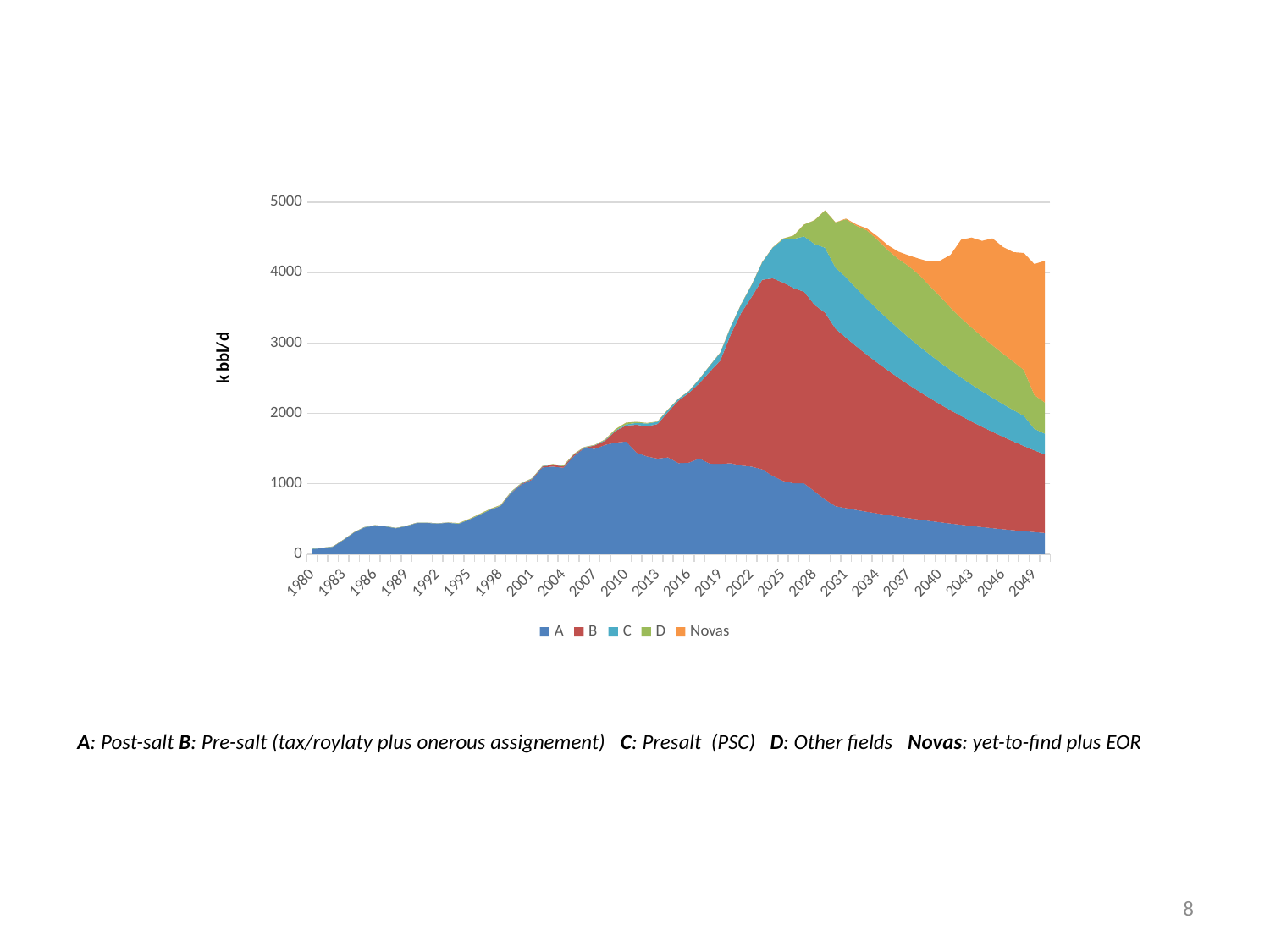

### Chart

| Category | A | B | C | D | Novas |
|---|---|---|---|---|---|
| 1980 | 71.7674697 | 0.0 | 6.974999 | 0.0 | 0.0 |
| 1981 | 85.0060478 | 0.0 | 6.107 | 0.0 | 0.0 |
| 1982 | 104.65087199999999 | 0.0 | 4.812 | 0.0 | 0.0 |
| 1983 | 201.86980800000003 | 0.0 | 4.993449 | 0.0 | 0.0 |
| 1984 | 305.999954 | 0.0 | 5.309 | 0.0 | 0.0 |
| 1985 | 378.72595200000006 | 0.0 | 6.51 | 0.0 | 0.0 |
| 1986 | 405.5411263 | 0.0 | 5.840001 | 0.0 | 0.0 |
| 1987 | 392.82856439999995 | 0.0 | 5.49 | 0.0 | 0.0 |
| 1988 | 367.25055150000003 | 0.0 | 4.902 | 0.0 | 0.0 |
| 1989 | 397.4696487 | 0.0 | 4.31 | 0.0 | 0.0 |
| 1990 | 442.6645686 | 0.0 | 4.411561 | 0.0 | 0.0 |
| 1991 | 442.26748150000014 | 0.0 | 4.452 | 0.0 | 0.0 |
| 1992 | 435.4690387 | 0.0 | 3.405 | 0.0 | 0.0 |
| 1993 | 444.59739320000006 | 0.0 | 4.348 | 0.667 | 0.0 |
| 1994 | 430.2418414499998 | 0.0 | 4.397 | 6.151 | 0.0 |
| 1995 | 489.3139753 | 0.0 | 4.159 | 6.82 | 0.0 |
| 1996 | 556.5512699 | 0.0 | 4.745 | 10.102 | 0.0 |
| 1997 | 628.6889373000001 | 0.0 | 4.254 | 9.69 | 0.0 |
| 1998 | 681.5199398 | 3.796236 | 4.648666 | 8.172999 | 0.0 |
| 1999 | 866.2947236199998 | 5.376153 | 11.00181 | 5.187978 | 0.0 |
| 2000 | 987.5745155 | 9.872082 | 9.511683 | 4.391929 | 0.0 |
| 2001 | 1057.357838 | 10.79688 | 7.367797 | 2.668192 | 0.0 |
| 2002 | 1232.8372607 | 11.923682000000001 | 5.707285 | 0.9569314 | 0.0 |
| 2003 | 1244.5218628899995 | 25.841895 | 4.701499 | 4.868172 | 0.0 |
| 2004 | 1226.6822920599998 | 18.434072 | 4.705737 | 7.651101 | 0.0 |
| 2005 | 1391.3524200699997 | 22.273929 | 3.601734 | 7.174631 | 0.0 |
| 2006 | 1506.0653429899999 | 6.9307239 | 3.971973 | 4.709444 | 0.0 |
| 2007 | 1495.8597057469997 | 48.056788000000005 | 5.229189 | 3.779636 | 0.0 |
| 2008 | 1552.29084976 | 59.80397 | 11.192056000000001 | 6.887211 | 0.0 |
| 2009 | 1584.5707218699997 | 167.93318 | 7.823397 | 17.366219 | 0.0 |
| 2010 | 1598.5607704799995 | 227.85711600000002 | 16.67586 | 25.52329 | 0.0 |
| 2011 | 1441.0058635799996 | 396.16088 | 26.995717 | 15.270685 | 0.0 |
| 2012 | 1387.09055585 | 428.43399999999997 | 39.514979999999994 | 7.808156 | 0.0 |
| 2013 | 1357.7179836300002 | 490.61785899999995 | 32.039181 | 4.146575 | 0.0 |
| 2014 | 1374.1168575400002 | 645.433356 | 32.860468 | 3.273389 | 0.0 |
| 2015 | 1292.8796606600001 | 888.60445 | 26.737845999999998 | 0.0 | 0.0 |
| 2016 | 1299.7064950600004 | 991.19201 | 26.66086 | 0.0 | 0.0 |
| 2017 | 1358.9128621400005 | 1070.4294260000001 | 60.67675199999999 | 0.0 | 0.0 |
| 2018 | 1285.48506524 | 1308.1778299999999 | 86.02870399999999 | 0.0 | 0.0 |
| 2019 | 1284.02576408 | 1468.321727 | 111.66935600000001 | 0.0 | 0.0 |
| 2020 | 1290.4515219329999 | 1832.0712399999998 | 110.90811 | 0.0 | 0.0 |
| 2021 | 1258.6729959399997 | 2171.7135749999998 | 123.08157199999998 | 0.0 | 0.0 |
| 2022 | 1243.44959024 | 2413.4436899999996 | 171.106423 | 0.0 | 0.0 |
| 2023 | 1205.26480966 | 2693.0058700000004 | 249.1244075 | 0.0 | 0.0 |
| 2024 | 1111.9178638899998 | 2805.9679699999997 | 437.003339 | 1.368211 | 0.0 |
| 2025 | 1039.5095814099998 | 2818.8402 | 614.476411 | 11.099464000000001 | 0.0 |
| 2026 | 1008.4506121299999 | 2771.28322 | 699.029322 | 47.36812869999999 | 0.0 |
| 2027 | 1005.2428059800002 | 2721.7929499999996 | 786.1234244000001 | 169.862867 | 0.0 |
| 2028 | 892.7235992699999 | 2648.9795099999997 | 864.8404455 | 336.77464412500007 | 0.0 |
| 2029 | 777.08680713 | 2653.5406399999997 | 922.2802512999998 | 529.444445896875 | 0.0 |
| 2030 | 681.2787767999998 | 2521.56229 | 866.1621198720001 | 643.5281629978907 | 0.0 |
| 2031 | 653.924464808 | 2420.6997984 | 859.43672764112 | 824.095793723461 | 9.458613675213297 |
| 2032 | 627.6730736156798 | 2323.871806464 | 823.1218732634752 | 890.6149502575913 | 18.680762008546264 |
| 2033 | 602.4798455110528 | 2230.9169342054392 | 790.188560108936 | 975.7319662313813 | 27.554123962605743 |
| 2034 | 578.3018145306105 | 2141.6802568372223 | 758.5730130445785 | 990.1069018593138 | 47.47142355855068 |
| 2035 | 555.2177899493862 | 2056.0130465637335 | 728.2300925227954 | 979.440040984941 | 70.02034974886226 |
| 2036 | 533.0553439514107 | 1973.7725247011838 | 699.1008888218835 | 989.4568187455432 | 103.28001587957185 |
| 2037 | 511.7777173933543 | 1894.8216237131362 | 671.1368532690083 | 1014.6230816757216 | 152.33802342236845 |
| 2038 | 491.3495438976199 | 1819.0287587646108 | 644.2913791382477 | 1012.2055752086927 | 229.25131169046503 |
| 2039 | 471.7369221417153 | 1746.2676084140262 | 618.5197239727179 | 975.1680138003447 | 342.8749915810426 |
| 2040 | 452.9072804560466 | 1676.4169040774655 | 593.7789350138091 | 938.8500248483311 | 508.01697615327345 |
| 2041 | 434.8293736378048 | 1609.3602279143665 | 570.0277776132567 | 887.153128254398 | 751.6014033973141 |
| 2042 | 417.47316189229247 | 1544.985818797792 | 547.2266665087263 | 843.9441347242221 | 1113.341376848645 |
| 2043 | 400.8098418166008 | 1483.18638604588 | 525.3375998483773 | 810.1863693352531 | 1278.5889496288019 |
| 2044 | 384.8117493439368 | 1423.8589306040449 | 504.3240958544424 | 777.778914561843 | 1360.1693380332388 |
| 2045 | 369.45232357017926 | 1366.9045733798832 | 484.1511320202645 | 746.6677579793691 | 1518.351927615552 |
| 2046 | 354.6742306273721 | 1312.2283904446879 | 464.785086739454 | 716.8010476601944 | 1516.0996994466514 |
| 2047 | 340.4872614022771 | 1259.7392548269004 | 446.1936832698758 | 688.1290057537863 | 1556.2232820398108 |
| 2048 | 326.8677709461861 | 1209.3496846338237 | 428.3459359390808 | 651.3344680503179 | 1662.799791309765 |
| 2049 | 313.7930601083386 | 1160.975697248471 | 304.94749850277935 | 481.31630424559944 | 1860.3192056190917 |
| 2050 | 301.24133770400505 | 1114.5366693585322 | 294.5569122217771 | 444.448785587913 | 2013.1711052667952 |
A: Post-salt B: Pre-salt (tax/roylaty plus onerous assignement)   C: Presalt  (PSC)   D: Other fields   Novas: yet-to-find plus EOR
8